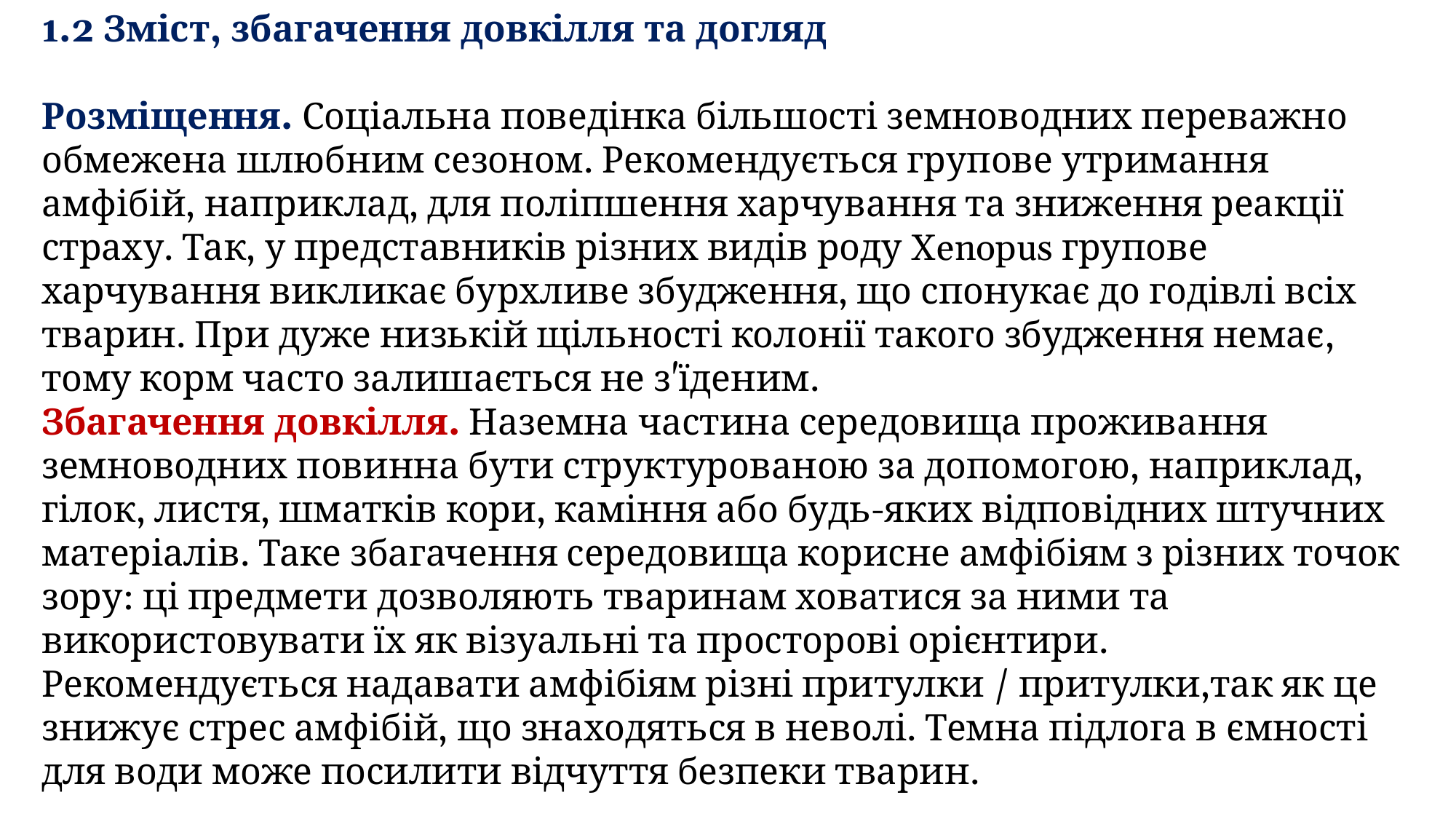

1.2 Зміст, збагачення довкілля та догляд

Розміщення. Соціальна поведінка більшості земноводних переважно обмежена шлюбним сезоном. Рекомендується групове утримання амфібій, наприклад, для поліпшення харчування та зниження реакції страху. Так, у представників різних видів роду Xenopus групове харчування викликає бурхливе збудження, що спонукає до годівлі всіх тварин. При дуже низькій щільності колонії такого збудження немає, тому корм часто залишається не з'їденим.
Збагачення довкілля. Наземна частина середовища проживання земноводних повинна бути структурованою за допомогою, наприклад, гілок, листя, шматків кори, каміння або будь-яких відповідних штучних матеріалів. Таке збагачення середовища корисне амфібіям з різних точок зору: ці предмети дозволяють тваринам ховатися за ними та використовувати їх як візуальні та просторові орієнтири. Рекомендується надавати амфібіям різні притулки / притулки,так як це знижує стрес амфібій, що знаходяться в неволі. Темна підлога в ємності для води може посилити відчуття безпеки тварин.